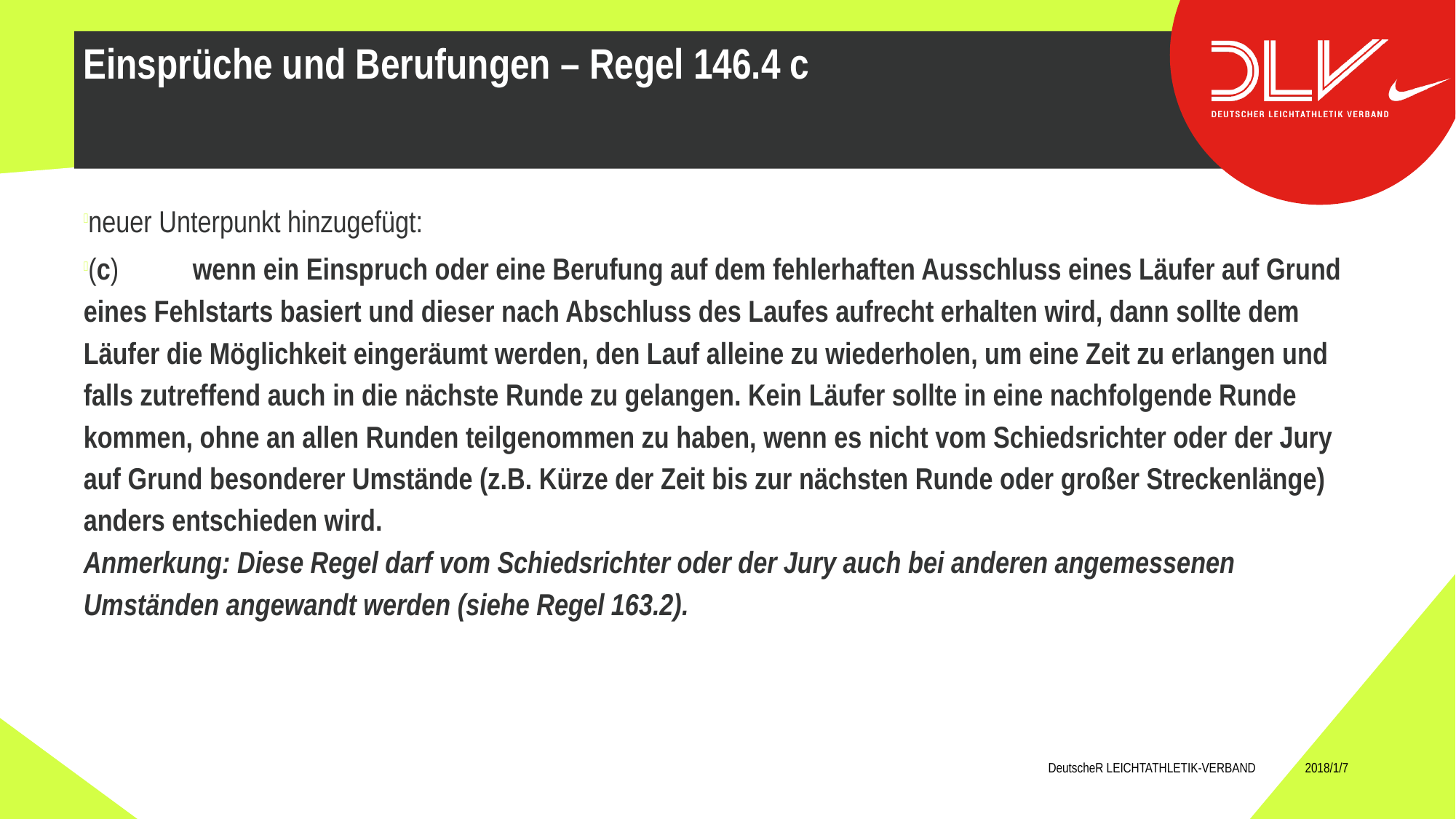

neuer Unterpunkt hinzugefügt:
(c)	wenn ein Einspruch oder eine Berufung auf dem fehlerhaften Ausschluss eines Läufer auf Grund eines Fehlstarts basiert und dieser nach Abschluss des Laufes aufrecht erhalten wird, dann sollte dem Läufer die Möglichkeit eingeräumt werden, den Lauf alleine zu wiederholen, um eine Zeit zu erlangen und falls zutreffend auch in die nächste Runde zu gelangen. Kein Läufer sollte in eine nachfolgende Runde kommen, ohne an allen Runden teilgenommen zu haben, wenn es nicht vom Schiedsrichter oder der Jury auf Grund besonderer Umstände (z.B. Kürze der Zeit bis zur nächsten Runde oder großer Streckenlänge) anders entschieden wird.
Anmerkung: Diese Regel darf vom Schiedsrichter oder der Jury auch bei anderen angemessenen Umständen angewandt werden (siehe Regel 163.2).
Einsprüche und Berufungen – Regel 146.4 c